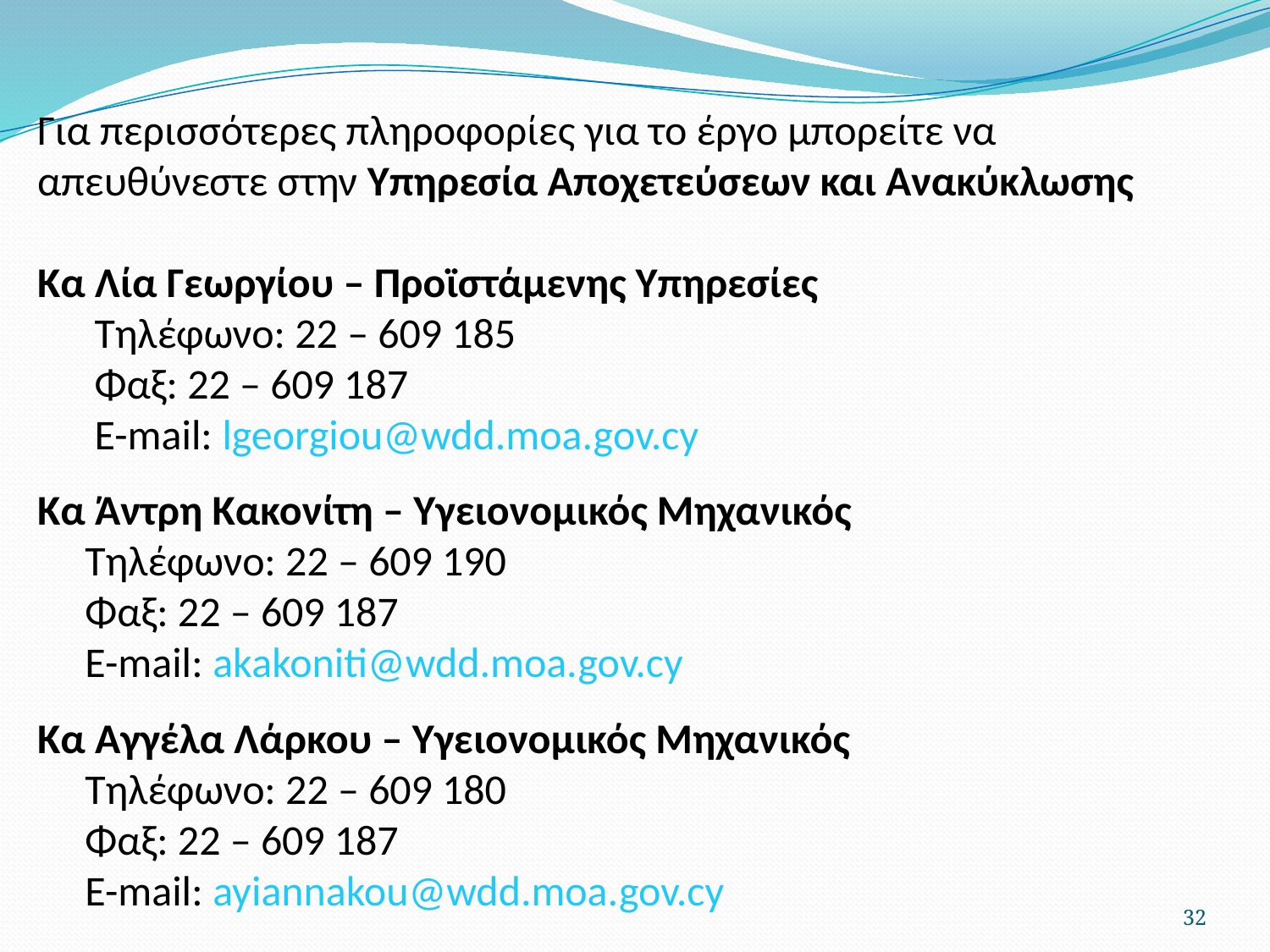

Για περισσότερες πληροφορίες για το έργο μπορείτε να απευθύνεστε στην Υπηρεσία Αποχετεύσεων και Ανακύκλωσης

Κα Λία Γεωργίου – Προϊστάμενης Υπηρεσίες
      Τηλέφωνο: 22 – 609 185
      Φαξ: 22 – 609 187
      E-mail: lgeorgiou@wdd.moa.gov.cy

Κα Άντρη Κακονίτη – Υγειονομικός Μηχανικός
     Τηλέφωνο: 22 – 609 190
     Φαξ: 22 – 609 187
     E-mail: akakoniti@wdd.moa.gov.cy

Κα Αγγέλα Λάρκου – Υγειονομικός Μηχανικός
     Τηλέφωνο: 22 – 609 180
     Φαξ: 22 – 609 187
     E-mail: ayiannakou@wdd.moa.gov.cy
32